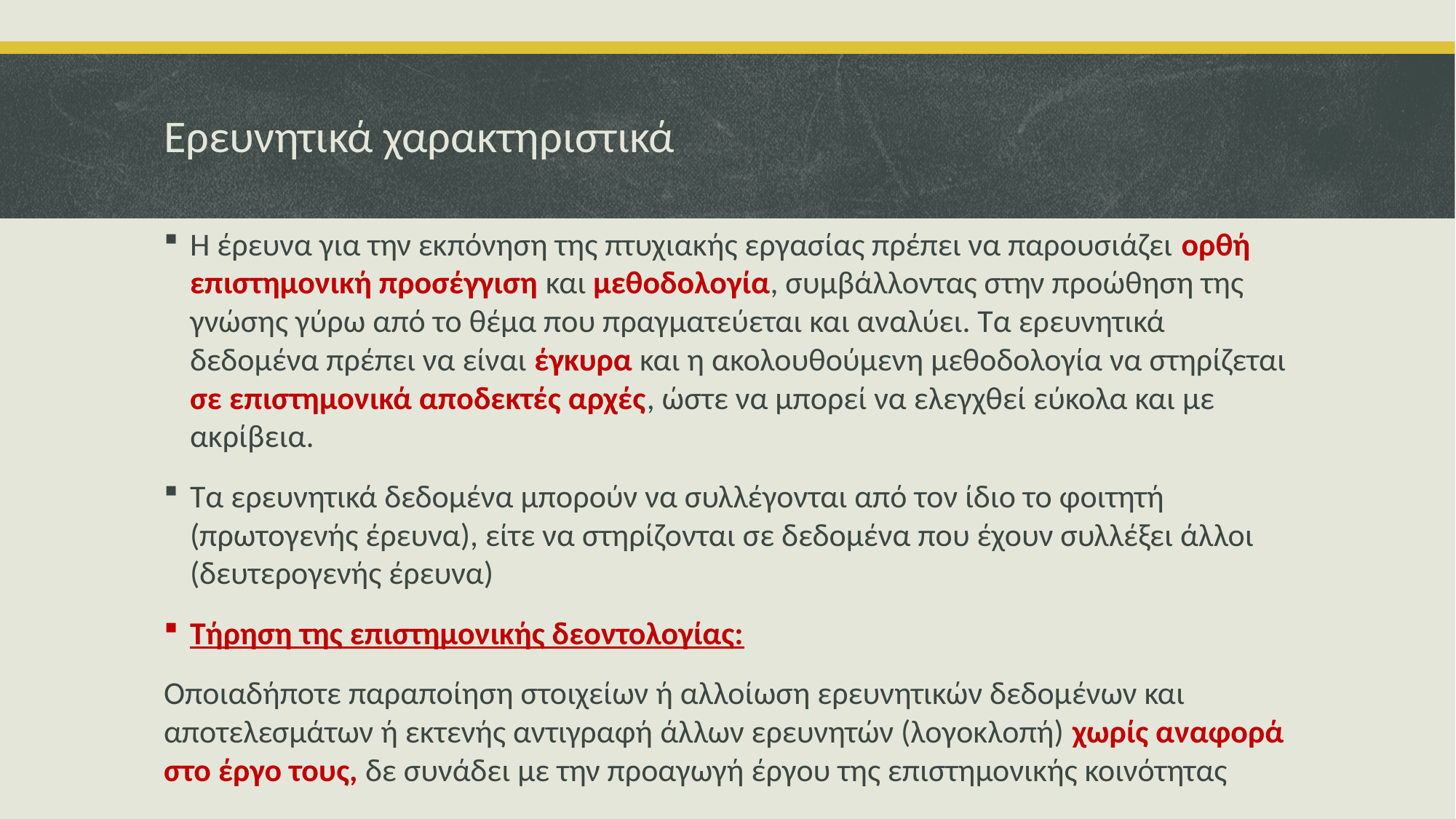

# Ερευνητικά χαρακτηριστικά
Η έρευνα για την εκπόνηση της πτυχιακής εργασίας πρέπει να παρουσιάζει ορθή επιστημονική προσέγγιση και μεθοδολογία, συμβάλλοντας στην προώθηση της γνώσης γύρω από το θέμα που πραγματεύεται και αναλύει. Τα ερευνητικά δεδομένα πρέπει να είναι έγκυρα και η ακολουθούμενη μεθοδολογία να στηρίζεται σε επιστημονικά αποδεκτές αρχές, ώστε να μπορεί να ελεγχθεί εύκολα και με ακρίβεια.
Τα ερευνητικά δεδομένα μπορούν να συλλέγονται από τον ίδιο το φοιτητή (πρωτογενής έρευνα), είτε να στηρίζονται σε δεδομένα που έχουν συλλέξει άλλοι (δευτερογενής έρευνα)
Τήρηση της επιστημονικής δεοντολογίας:
Οποιαδήποτε παραποίηση στοιχείων ή αλλοίωση ερευνητικών δεδομένων και αποτελεσμάτων ή εκτενής αντιγραφή άλλων ερευνητών (λογοκλοπή) χωρίς αναφορά στο έργο τους, δε συνάδει με την προαγωγή έργου της επιστημονικής κοινότητας